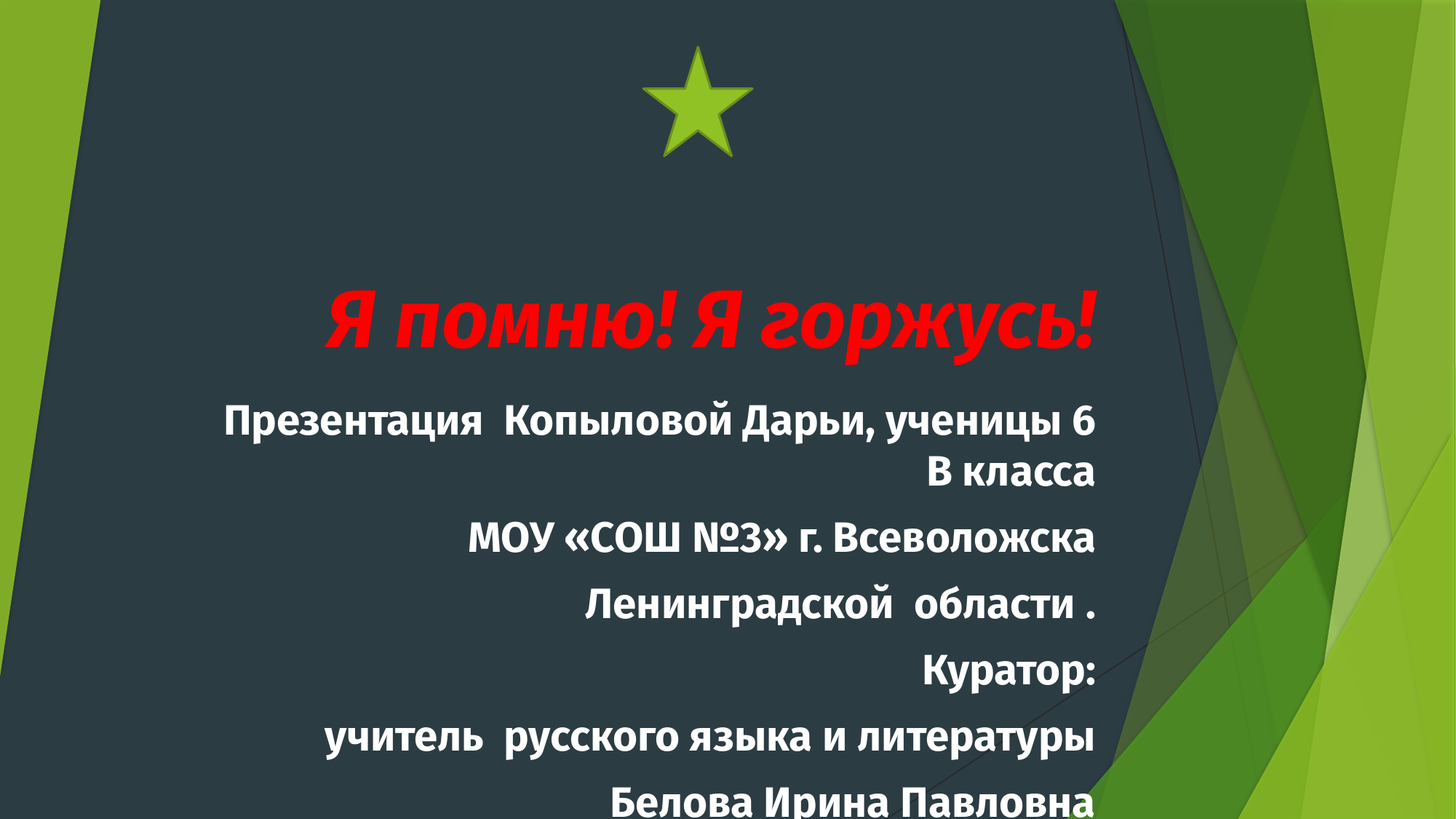

# Я помню! Я горжусь!
Презентация  Копыловой Дарьи, ученицы 6 В класса
МОУ «СОШ №3» г. Всеволожска
Ленинградской  области .
Куратор:
учитель  русского языка и литературы
Белова Ирина Павловна